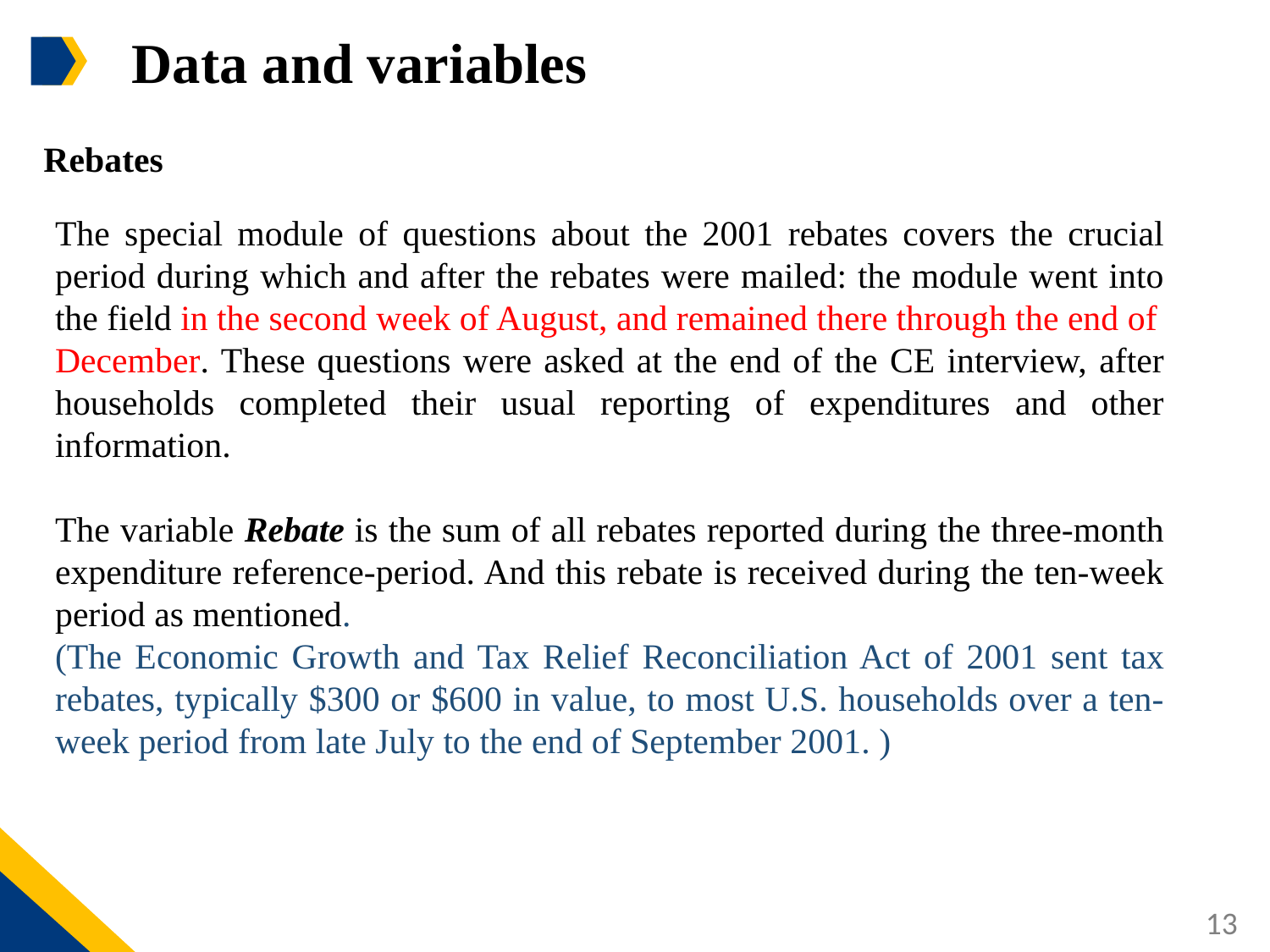

Data and variables

Rebates
The special module of questions about the 2001 rebates covers the crucial period during which and after the rebates were mailed: the module went into the field in the second week of August, and remained there through the end of
December. These questions were asked at the end of the CE interview, after households completed their usual reporting of expenditures and other information.

The variable Rebate is the sum of all rebates reported during the three-month expenditure reference-period. And this rebate is received during the ten-week period as mentioned.
(The Economic Growth and Tax Relief Reconciliation Act of 2001 sent tax rebates, typically $300 or $600 in value, to most U.S. households over a ten-week period from late July to the end of September 2001. )